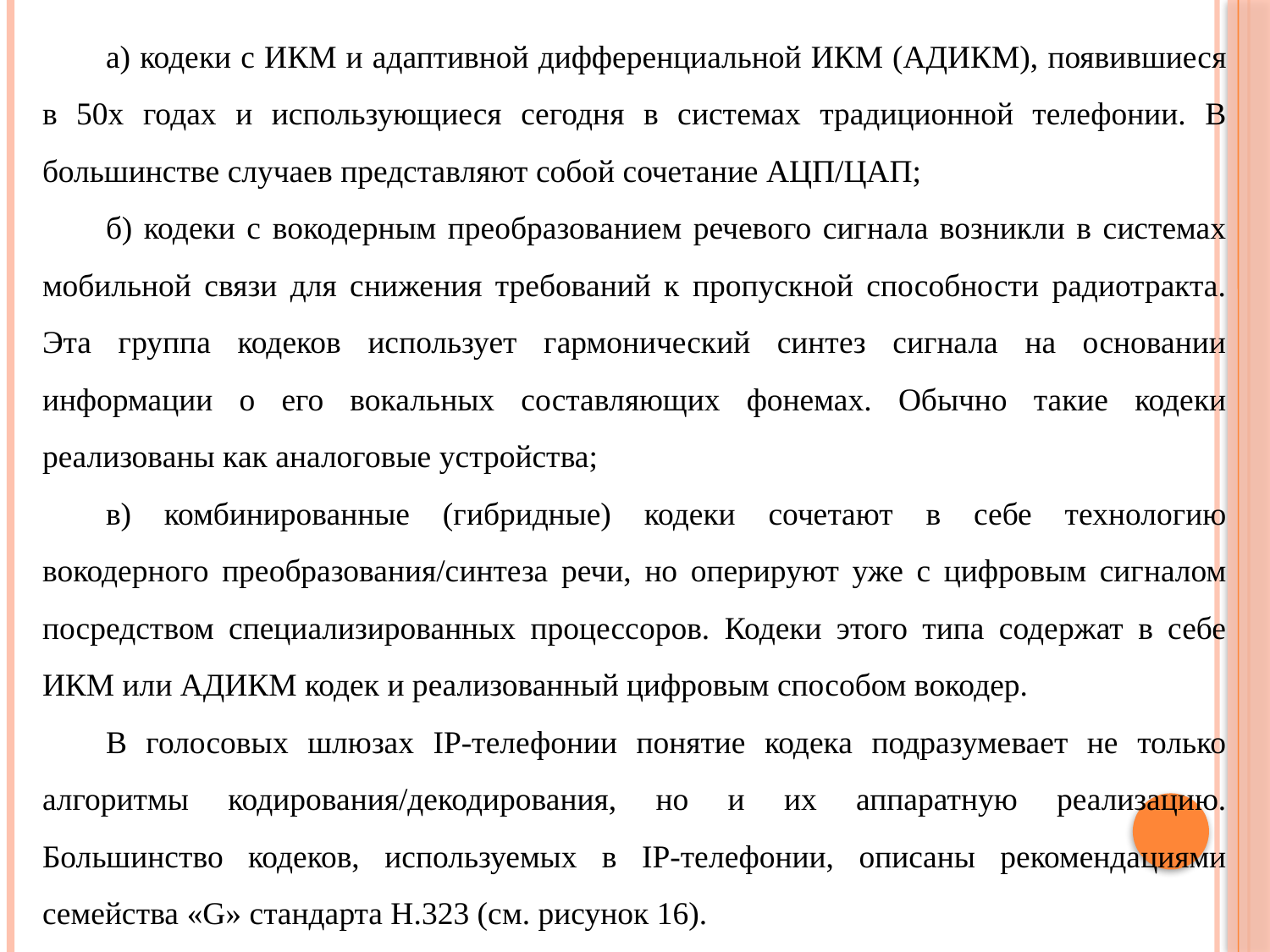

а) кодеки с ИКМ и адаптивной дифференциальной ИКМ (АДИКМ), появившиеся в 50х годах и использующиеся сегодня в системах традиционной телефонии. В большинстве случаев представляют собой сочетание АЦП/ЦАП;
б) кодеки с вокодерным преобразованием речевого сигнала возникли в системах мобильной связи для снижения требований к пропускной способности радиотракта. Эта группа кодеков использует гармонический синтез сигнала на основании информации о его вокальных составляющих фонемах. Обычно такие кодеки реализованы как аналоговые устройства;
в) комбинированные (гибридные) кодеки сочетают в себе технологию вокодерного преобразования/синтеза речи, но оперируют уже с цифровым сигналом посредством специализированных процессоров. Кодеки этого типа содержат в себе ИКМ или АДИКМ кодек и реализованный цифровым способом вокодер.
В голосовых шлюзах IP-телефонии понятие кодека подразумевает не только алгоритмы кодирования/декодирования, но и их аппаратную реализацию. Большинство кодеков, используемых в IP-телефонии, описаны рекомендациями семейства «G» стандарта Н.323 (см. рисунок 16).